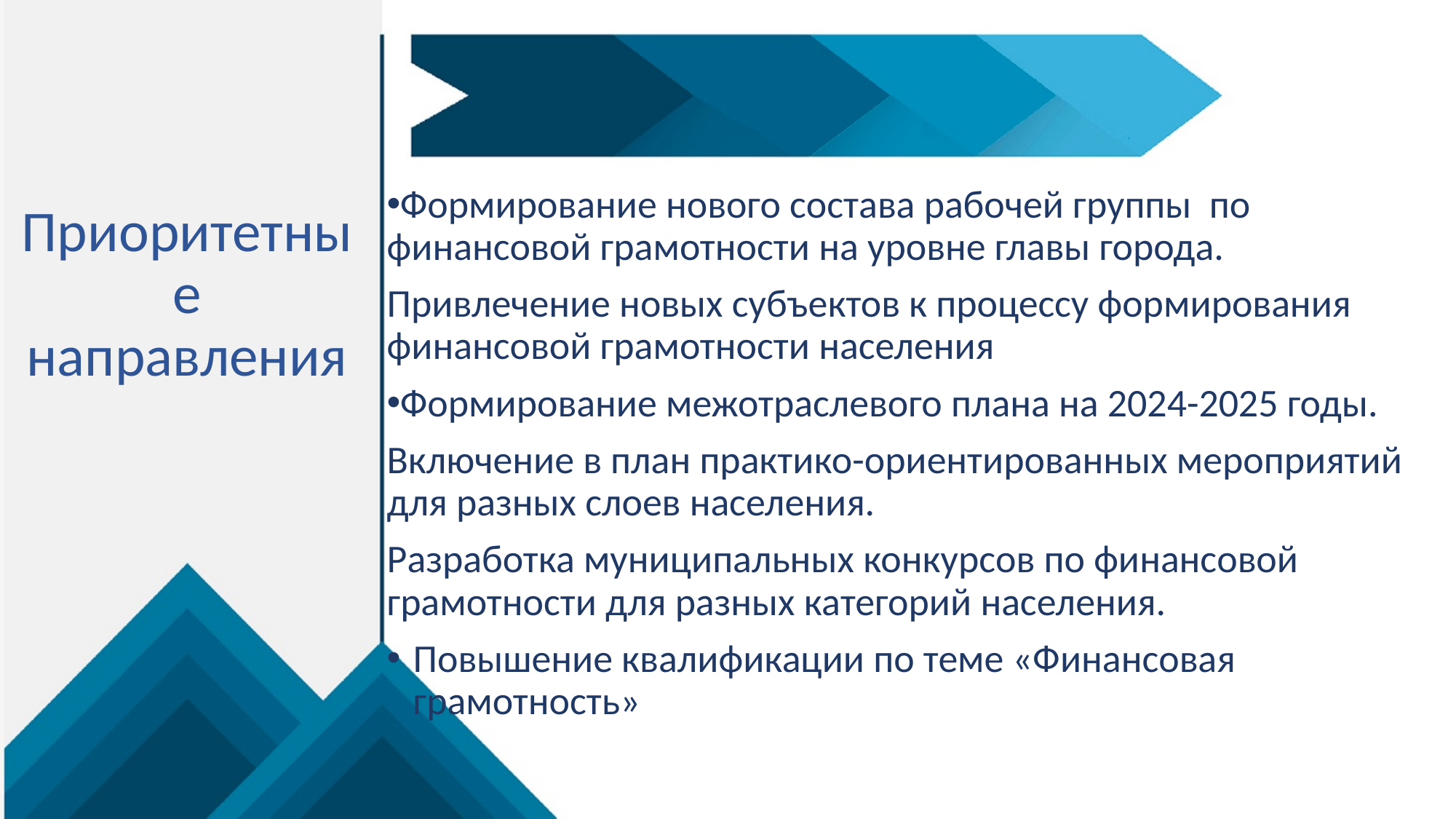

# Приоритетные направления
Формирование нового состава рабочей группы  по финансовой грамотности на уровне главы города.
Привлечение новых субъектов к процессу формирования финансовой грамотности населения
Формирование межотраслевого плана на 2024-2025 годы.
Включение в план практико-ориентированных мероприятий для разных слоев населения.
Разработка муниципальных конкурсов по финансовой грамотности для разных категорий населения.
Повышение квалификации по теме «Финансовая грамотность»